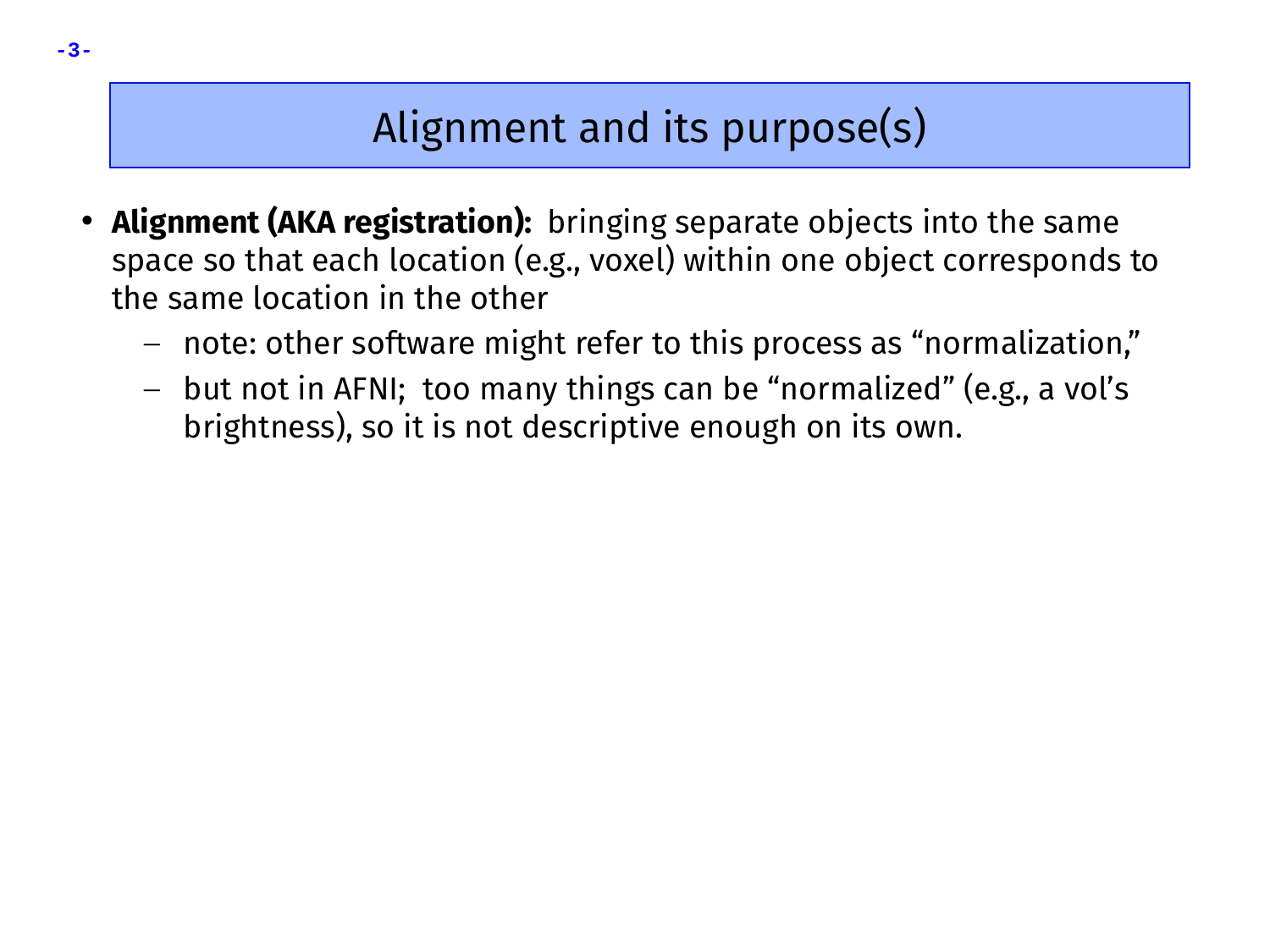

Alignment and its purpose(s)
Alignment (AKA registration):  bringing separate objects into the same space so that each location (e.g., voxel) within one object corresponds to the same location in the other
note: other software might refer to this process as “normalization,”
but not in AFNI;  too many things can be “normalized” (e.g., a vol’s brightness), so it is not descriptive enough on its own.